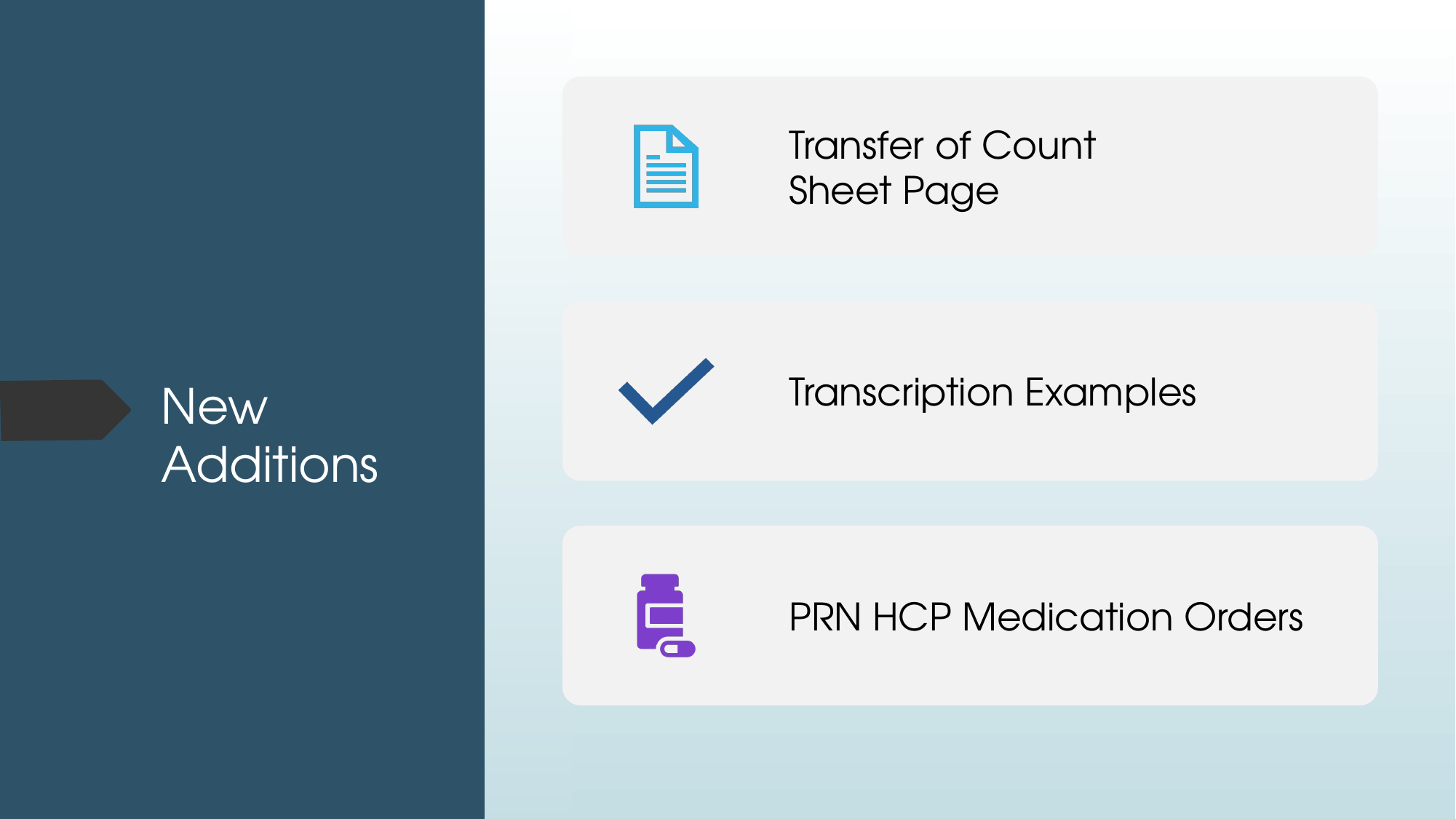

Transfer of Count Sheet Page

Transcription Examples
PRN HCP Medication Orders
# New Additions